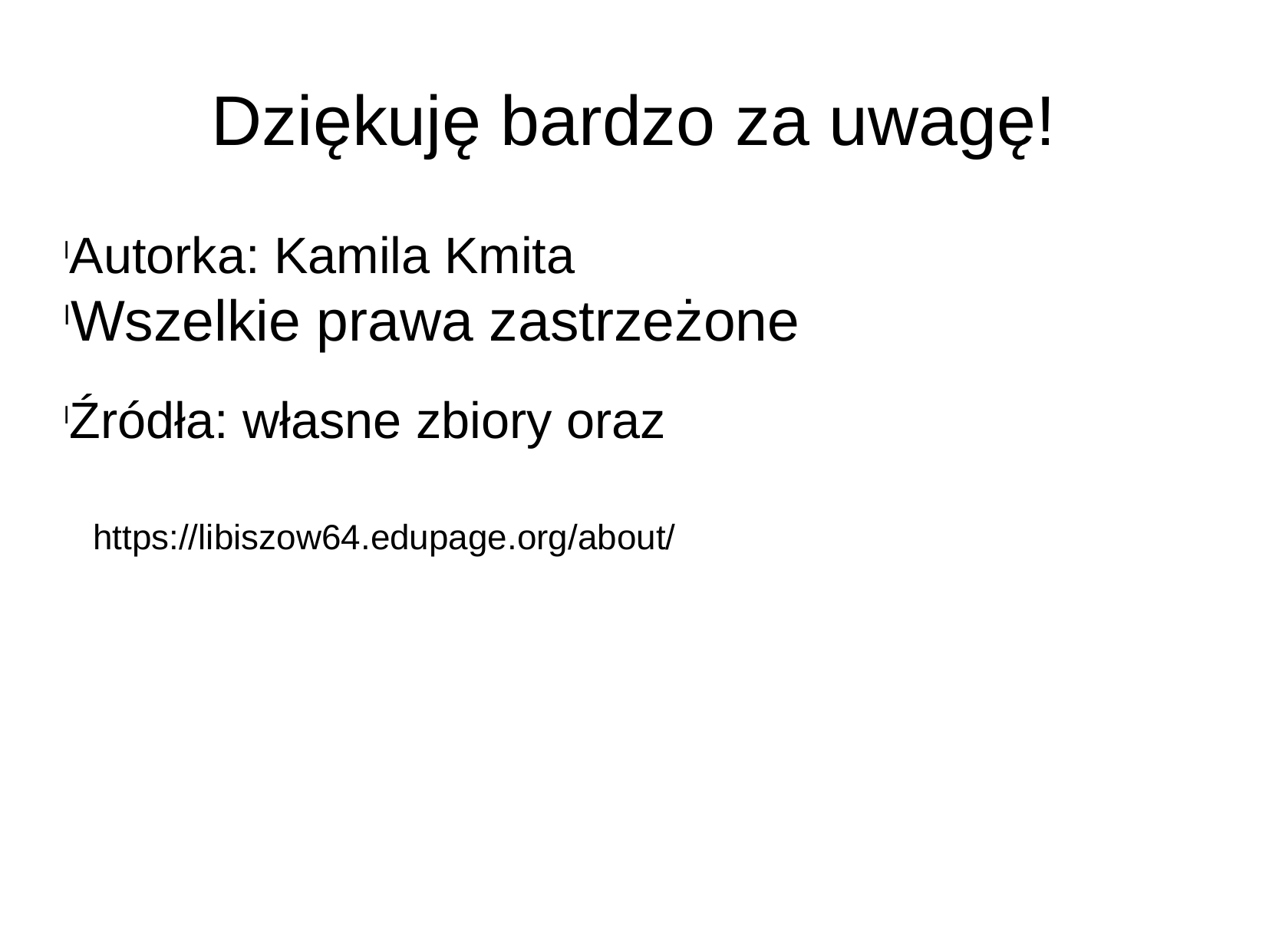

Dziękuję bardzo za uwagę!
Autorka: Kamila Kmita
Wszelkie prawa zastrzeżone

Źródła: własne zbiory oraz
https://libiszow64.edupage.org/about/